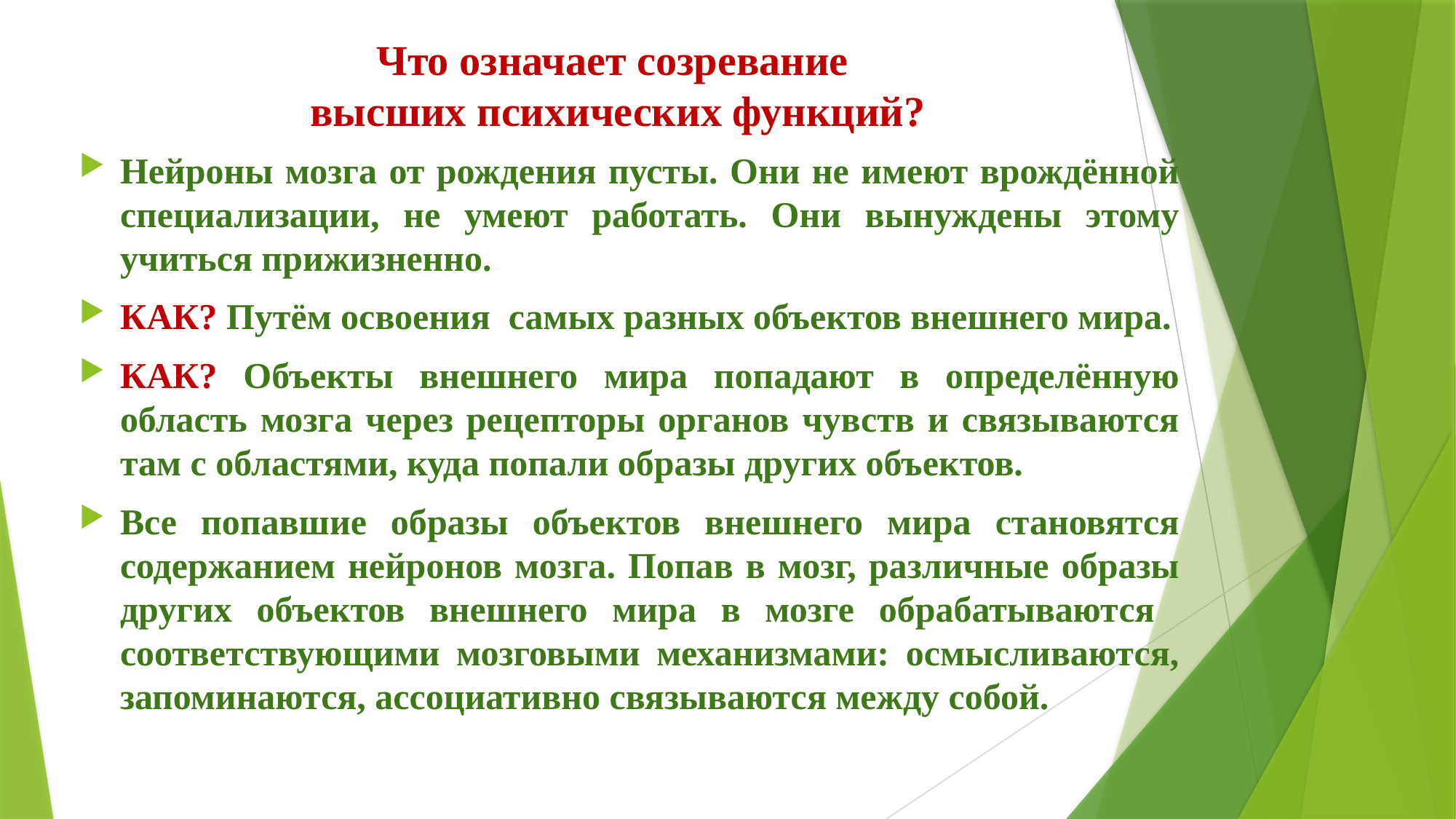

# Что означает созревание высших психических функций?
Нейроны мозга от рождения пусты. Они не имеют врождённой специализации, не умеют работать. Они вынуждены этому учиться прижизненно.
КАК? Путём освоения  самых разных объектов внешнего мира.
КАК? Объекты внешнего мира попадают в определённую область мозга через рецепторы органов чувств и связываются там с областями, куда попали образы других объектов.
Все попавшие образы объектов внешнего мира становятся содержанием нейронов мозга. Попав в мозг, различные образы других объектов внешнего мира в мозге обрабатываются  соответствующими мозговыми механизмами: осмысливаются, запоминаются, ассоциативно связываются между собой.